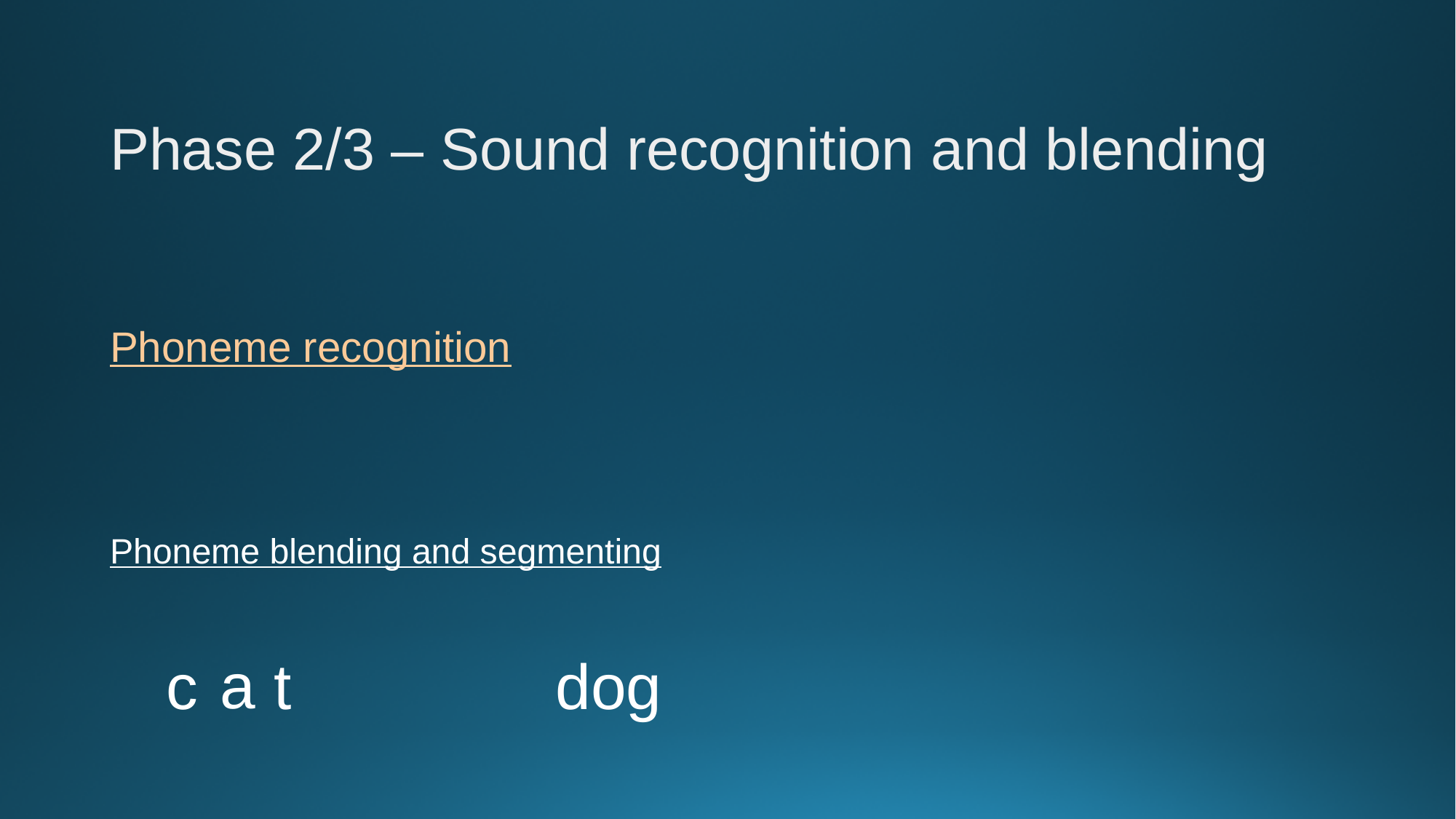

# Phase 2/3 – Sound recognition and blending
Phoneme recognition
Phoneme blending and segmenting
t
c
a
dog